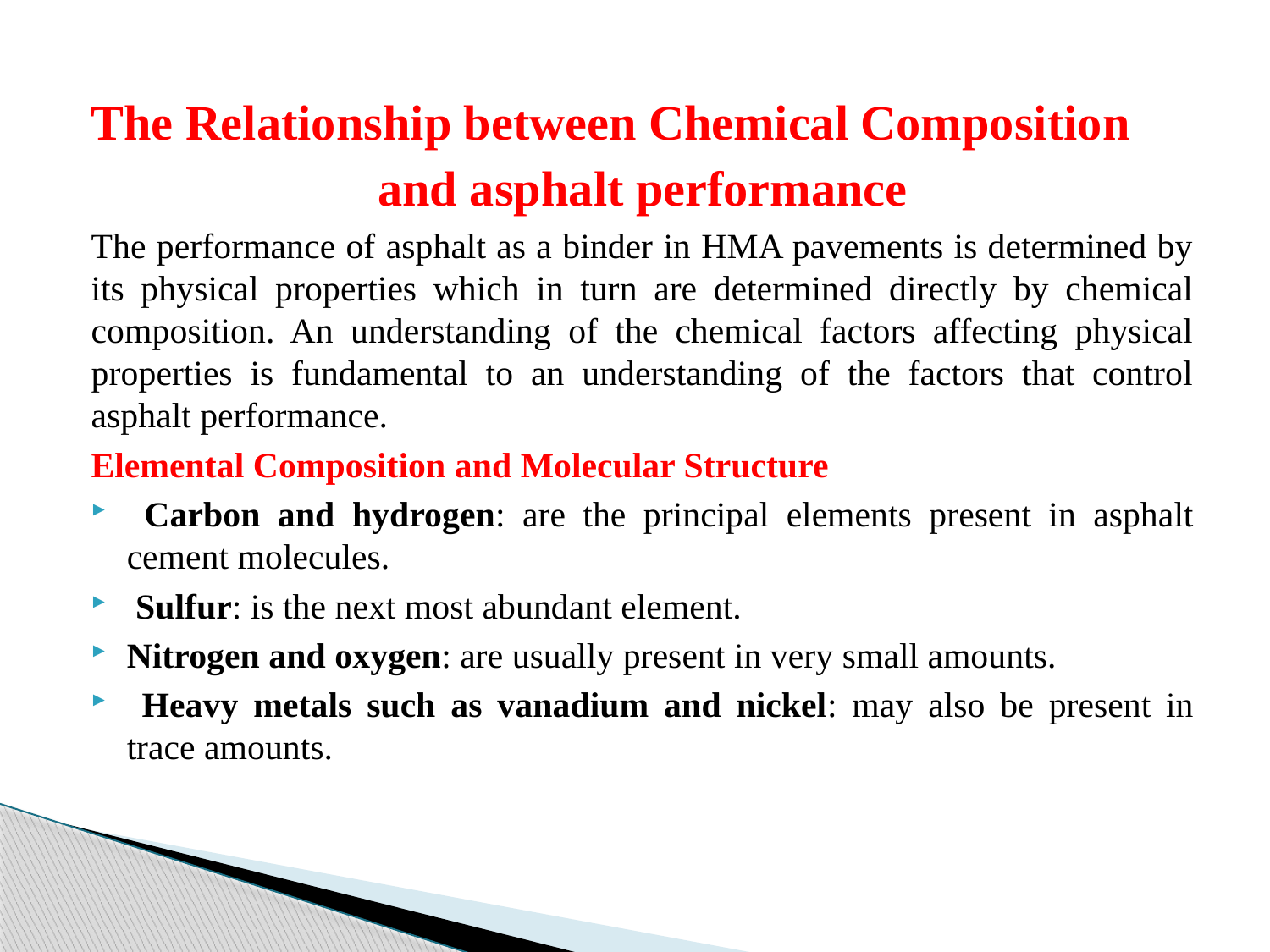

The Relationship between Chemical Composition
and asphalt performance
The performance of asphalt as a binder in HMA pavements is determined by its physical properties which in turn are determined directly by chemical composition. An understanding of the chemical factors affecting physical properties is fundamental to an understanding of the factors that control asphalt performance.
Elemental Composition and Molecular Structure
 Carbon and hydrogen: are the principal elements present in asphalt cement molecules.
 Sulfur: is the next most abundant element.
Nitrogen and oxygen: are usually present in very small amounts.
 Heavy metals such as vanadium and nickel: may also be present in trace amounts.